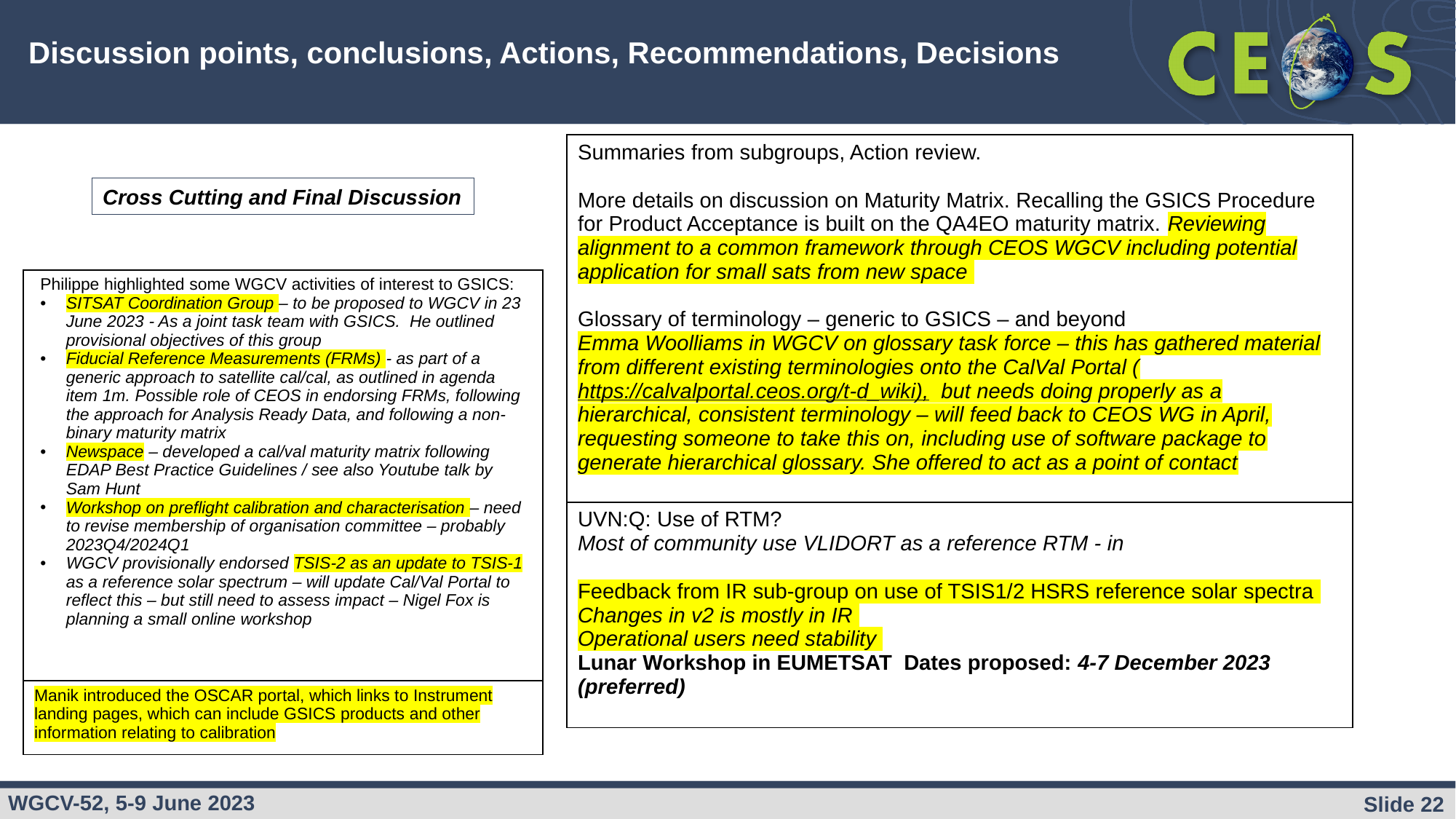

Discussion points, conclusions, Actions, Recommendations, Decisions
| Summaries from subgroups, Action review. More details on discussion on Maturity Matrix. Recalling the GSICS Procedure for Product Acceptance is built on the QA4EO maturity matrix. Reviewing alignment to a common framework through CEOS WGCV including potential application for small sats from new space  Glossary of terminology – generic to GSICS – and beyond  Emma Woolliams in WGCV on glossary task force – this has gathered material from different existing terminologies onto the CalVal Portal (https://calvalportal.ceos.org/t-d\_wiki),  but needs doing properly as a hierarchical, consistent terminology – will feed back to CEOS WG in April, requesting someone to take this on, including use of software package to generate hierarchical glossary. She offered to act as a point of contact |
| --- |
| UVN:Q: Use of RTM?  Most of community use VLIDORT as a reference RTM - in    Feedback from IR sub-group on use of TSIS1/2 HSRS reference solar spectra  Changes in v2 is mostly in IR  Operational users need stability  Lunar Workshop in EUMETSAT Dates proposed: 4-7 December 2023 (preferred) |
Cross Cutting and Final Discussion
| Philippe highlighted some WGCV activities of interest to GSICS:  SITSAT Coordination Group – to be proposed to WGCV in 23 June 2023 - As a joint task team with GSICS.  He outlined provisional objectives of this group  Fiducial Reference Measurements (FRMs) - as part of a generic approach to satellite cal/cal, as outlined in agenda item 1m. Possible role of CEOS in endorsing FRMs, following the approach for Analysis Ready Data, and following a non-binary maturity matrix  Newspace – developed a cal/val maturity matrix following EDAP Best Practice Guidelines / see also Youtube talk by Sam Hunt Workshop on preflight calibration and characterisation – need to revise membership of organisation committee – probably 2023Q4/2024Q1  WGCV provisionally endorsed TSIS-2 as an update to TSIS-1 as a reference solar spectrum – will update Cal/Val Portal to reflect this – but still need to assess impact – Nigel Fox is planning a small online workshop |
| --- |
| Manik introduced the OSCAR portal, which links to Instrument landing pages, which can include GSICS products and other information relating to calibration |